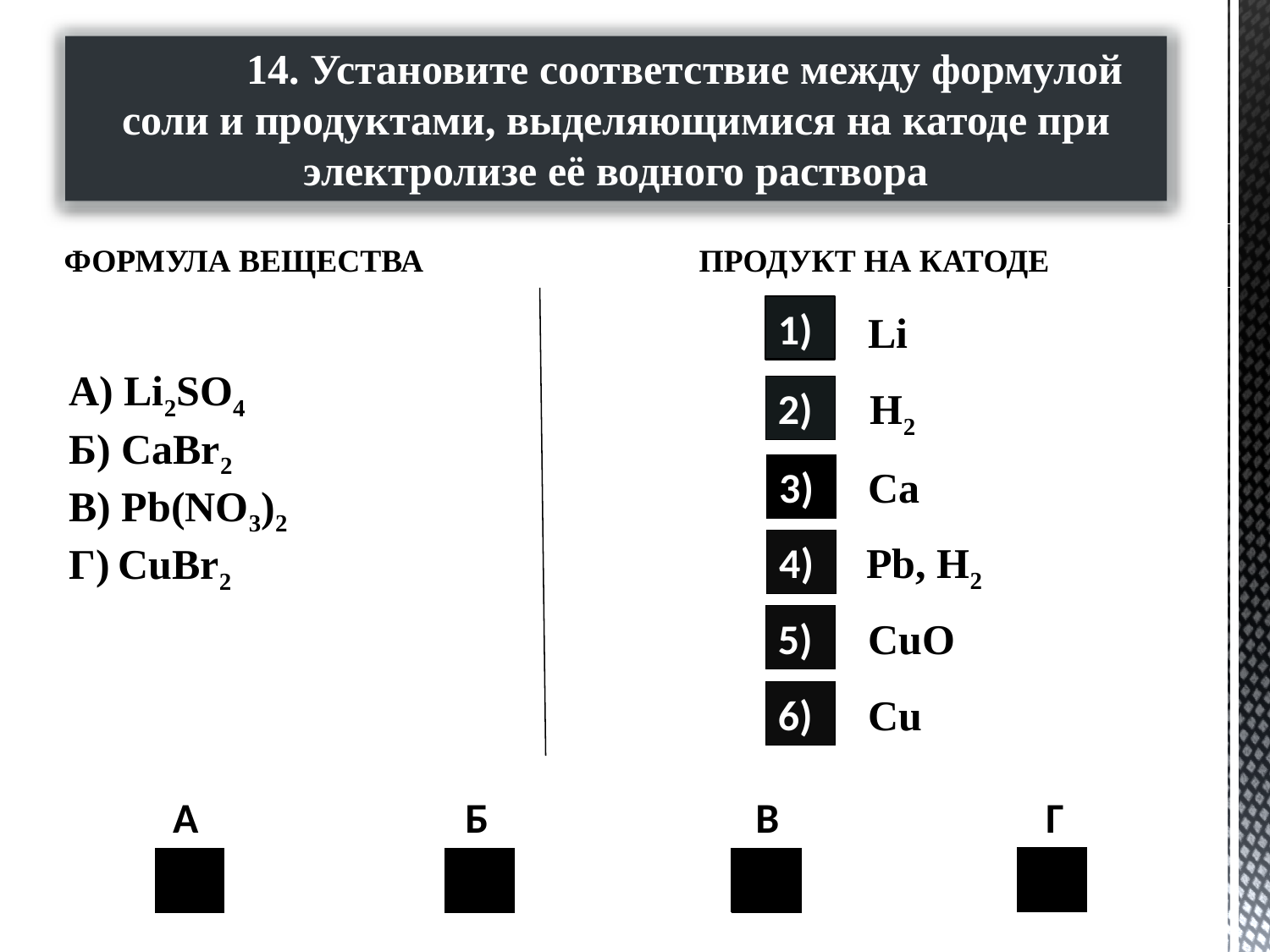

14. Установите соответствие между формулой соли и продуктами, выделяющимися на катоде при электролизе её водного раствора
Формула вещества               		Продукт на катоде
1)
Li
А) Li2SO4
Б) CaBr2
В) Pb(NO3)2
Г) CuBr2

H2
2)
Ca
3)
4)
Pb, H2

5)
CuO
6)
Cu
А                            Б                            В                            Г

6)
2)

2)

4)